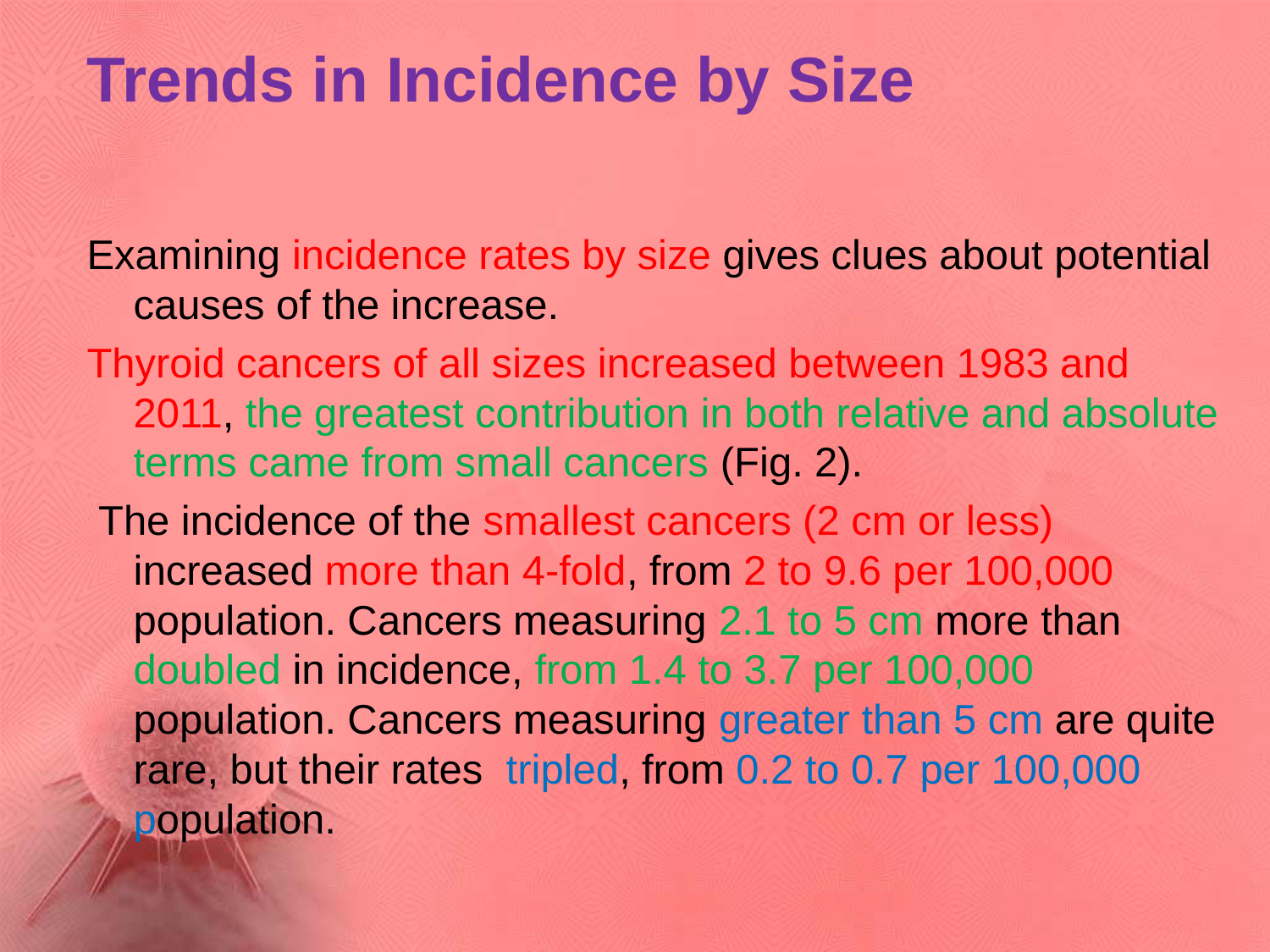

# Trends in Incidence by Size
Examining incidence rates by size gives clues about potential causes of the increase.
Thyroid cancers of all sizes increased between 1983 and 2011, the greatest contribution in both relative and absolute terms came from small cancers (Fig. 2).
 The incidence of the smallest cancers (2 cm or less) increased more than 4-fold, from 2 to 9.6 per 100,000 population. Cancers measuring 2.1 to 5 cm more than doubled in incidence, from 1.4 to 3.7 per 100,000 population. Cancers measuring greater than 5 cm are quite rare, but their rates  tripled, from 0.2 to 0.7 per 100,000 population.